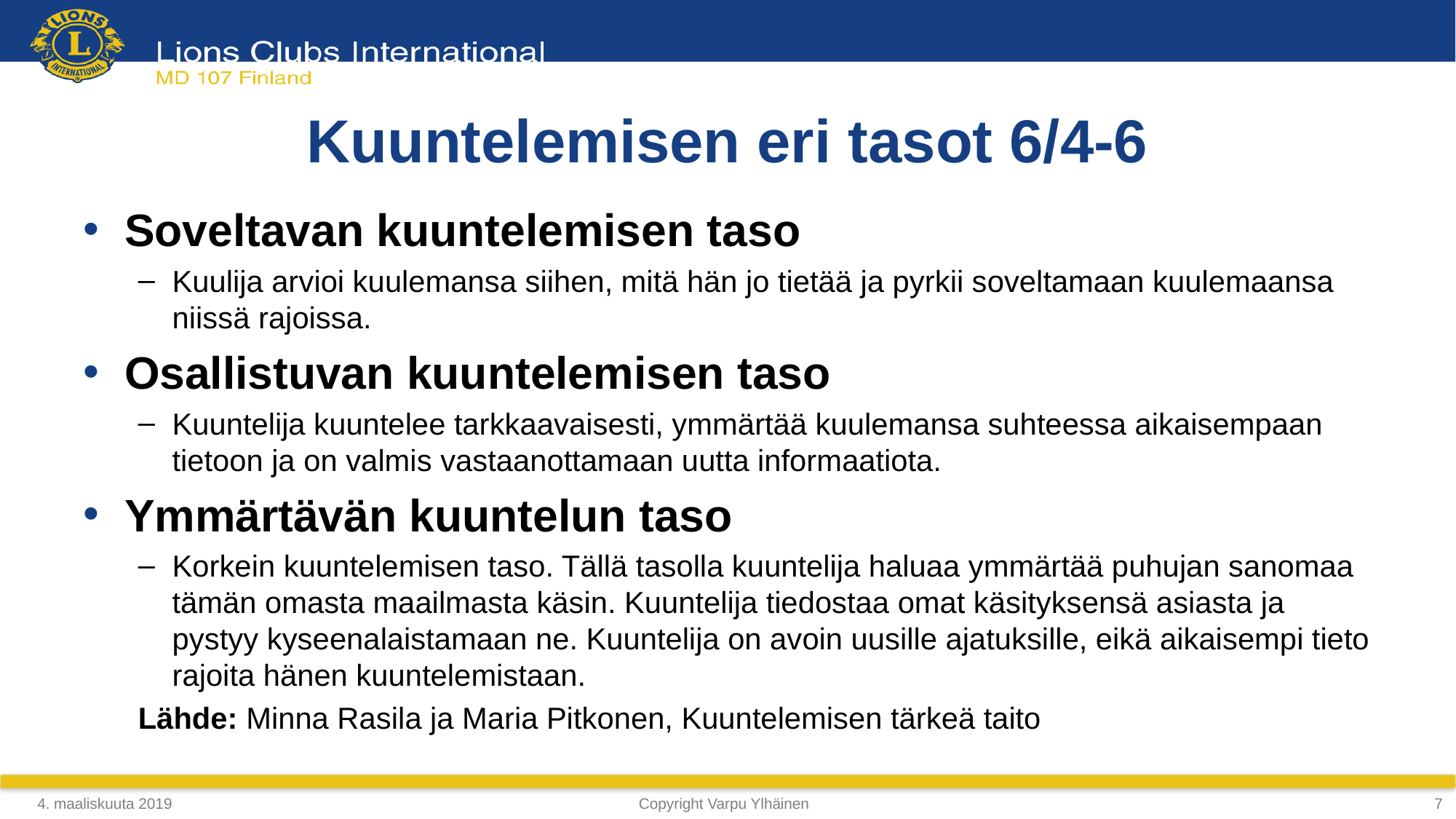

Kuuntelemisen eri tasot 6/4-6
Soveltavan kuuntelemisen taso
Kuulija arvioi kuulemansa siihen, mitä hän jo tietää ja pyrkii soveltamaan kuulemaansa niissä rajoissa.
Osallistuvan kuuntelemisen taso
Kuuntelija kuuntelee tarkkaavaisesti, ymmärtää kuulemansa suhteessa aikaisempaan tietoon ja on valmis vastaanottamaan uutta informaatiota.
Ymmärtävän kuuntelun taso
Korkein kuuntelemisen taso. Tällä tasolla kuuntelija haluaa ymmärtää puhujan sanomaa tämän omasta maailmasta käsin. Kuuntelija tiedostaa omat käsityksensä asiasta ja pystyy kyseenalaistamaan ne. Kuuntelija on avoin uusille ajatuksille, eikä aikaisempi tieto rajoita hänen kuuntelemistaan.
Lähde: Minna Rasila ja Maria Pitkonen, Kuuntelemisen tärkeä taito

4. maaliskuuta 2019
Copyright Varpu Ylhäinen
7